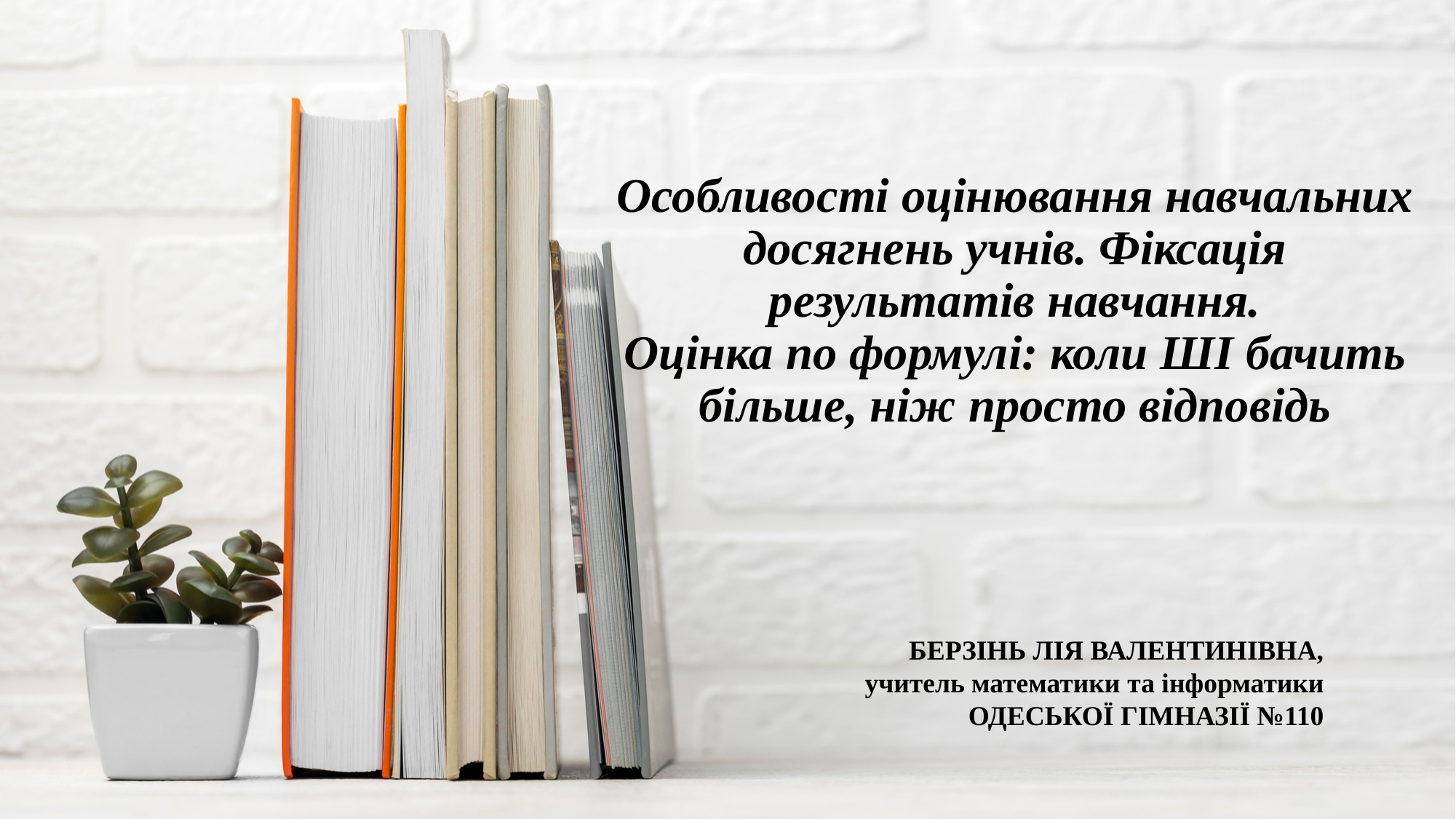

# Особливості оцінювання навчальних досягнень учнів. Фіксація результатів навчання. Оцінка по формулі: коли ШІ бачить більше, ніж просто відповідь
БЕРЗІНЬ ЛІЯ ВАЛЕНТИНІВНА,
 учитель математики та інформатики
ОДЕСЬКОЇ ГІМНАЗІЇ №110